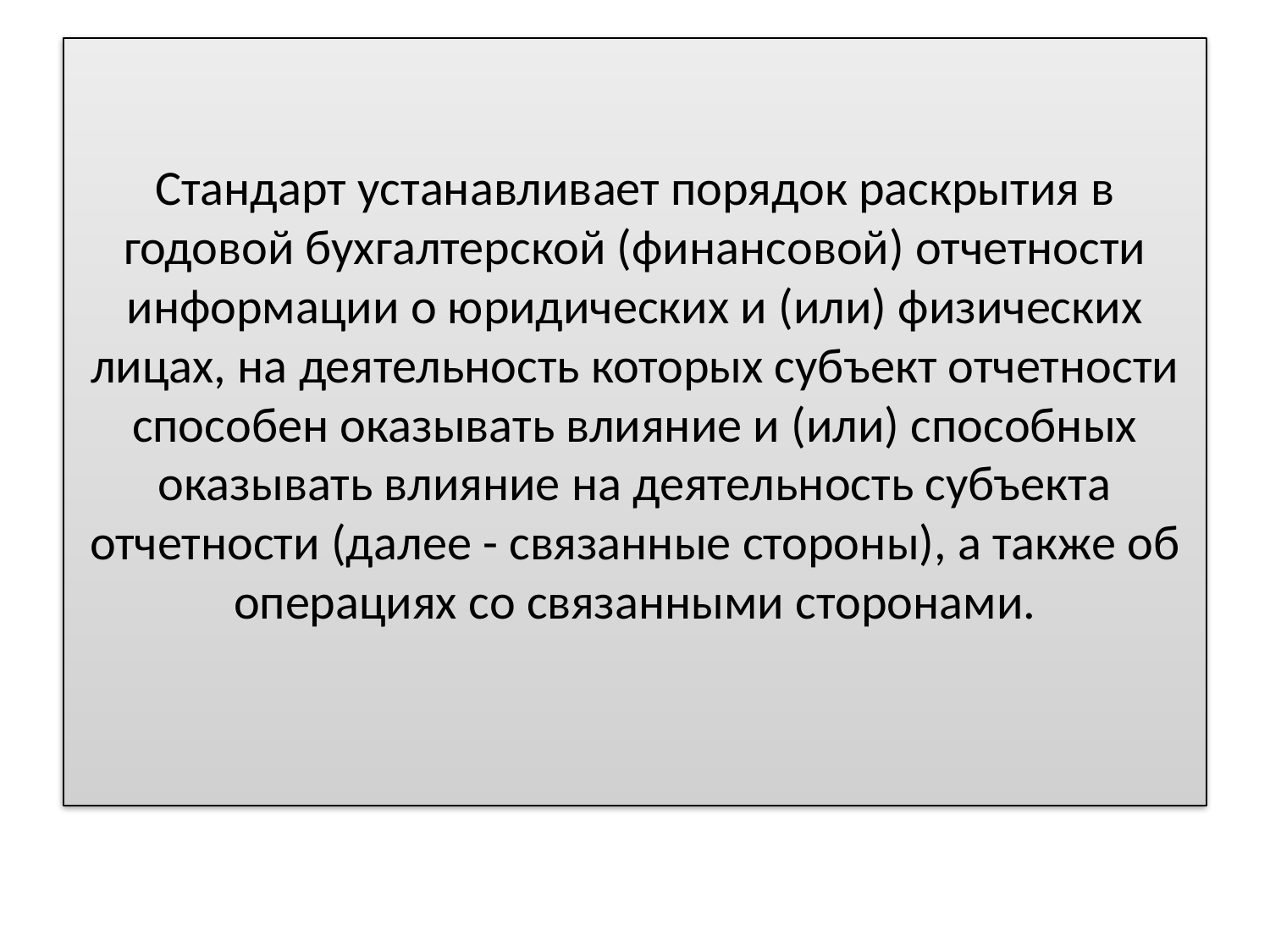

# Стандарт устанавливает порядок раскрытия в годовой бухгалтерской (финансовой) отчетности информации о юридических и (или) физических лицах, на деятельность которых субъект отчетности способен оказывать влияние и (или) способных оказывать влияние на деятельность субъекта отчетности (далее - связанные стороны), а также об операциях со связанными сторонами.